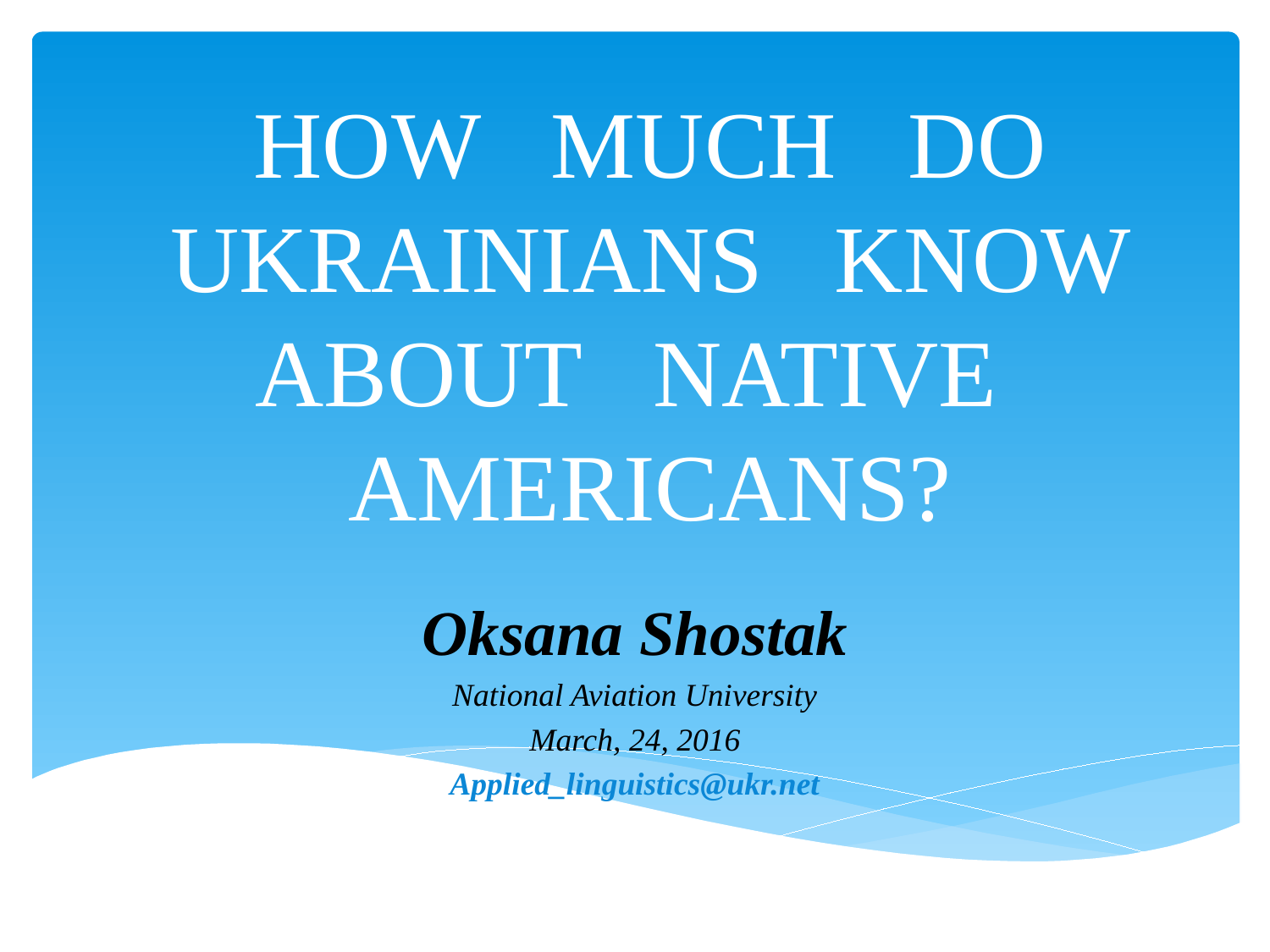

# HOW   MUCH   DO UKRAINIANS   KNOW ABOUT   NATIVE   AMERICANS?
Oksana Shostak
National Aviation University
March, 24, 2016
Applied_linguistics@ukr.net